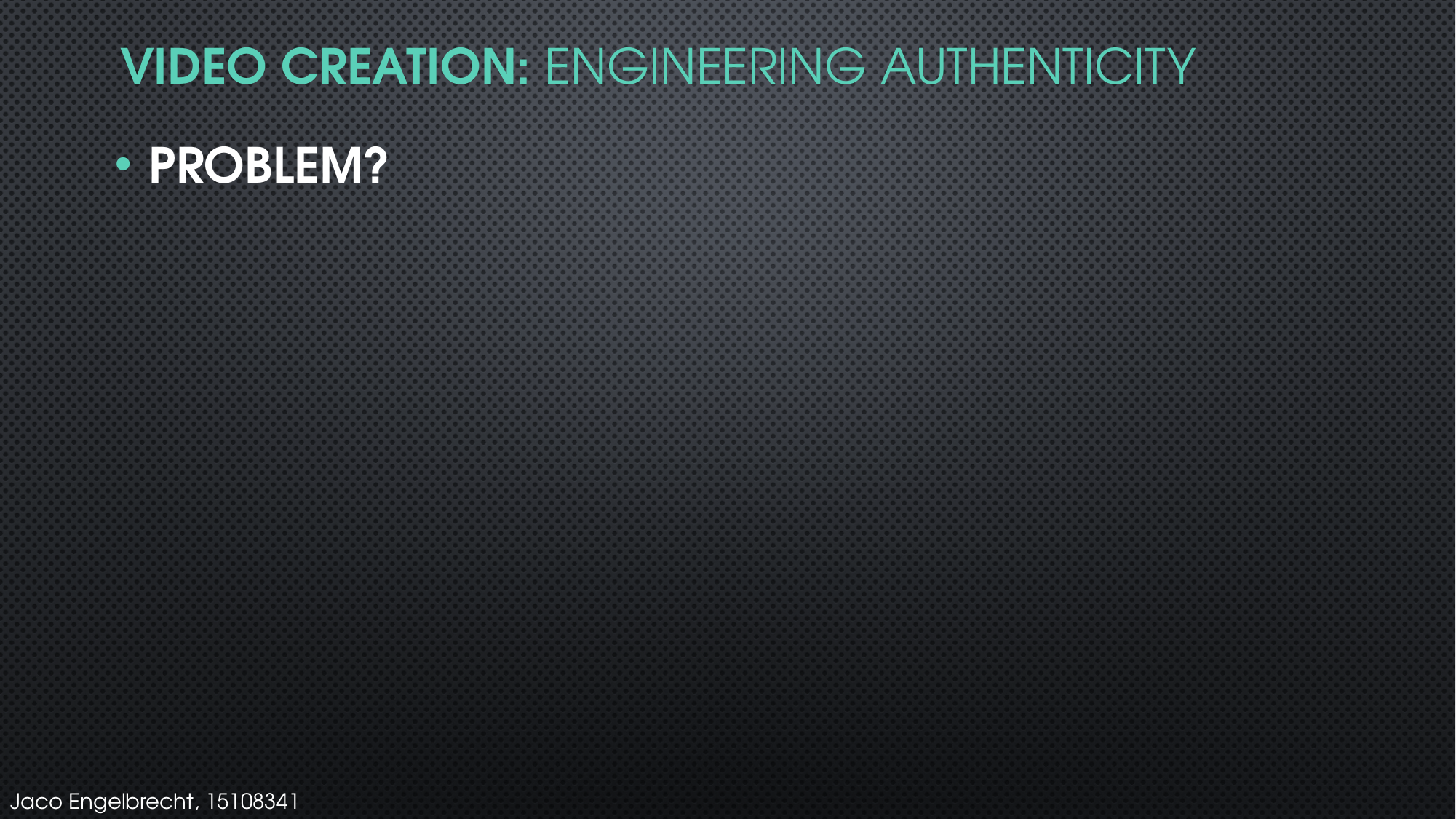

# video creation: engineering authenticity
Problem?

Jaco Engelbrecht, 15108341